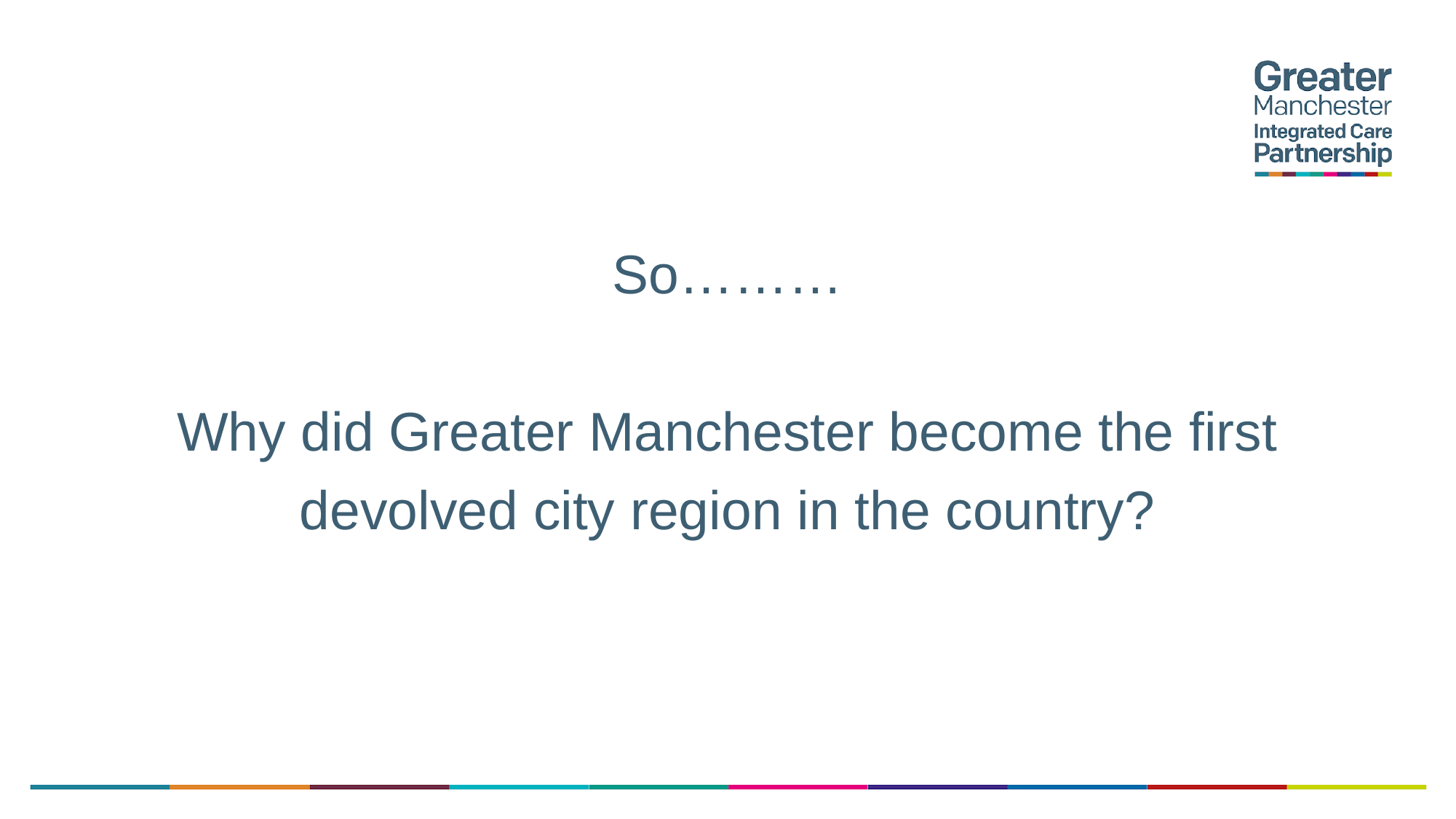

So………

Why did Greater Manchester become the first devolved city region in the country?